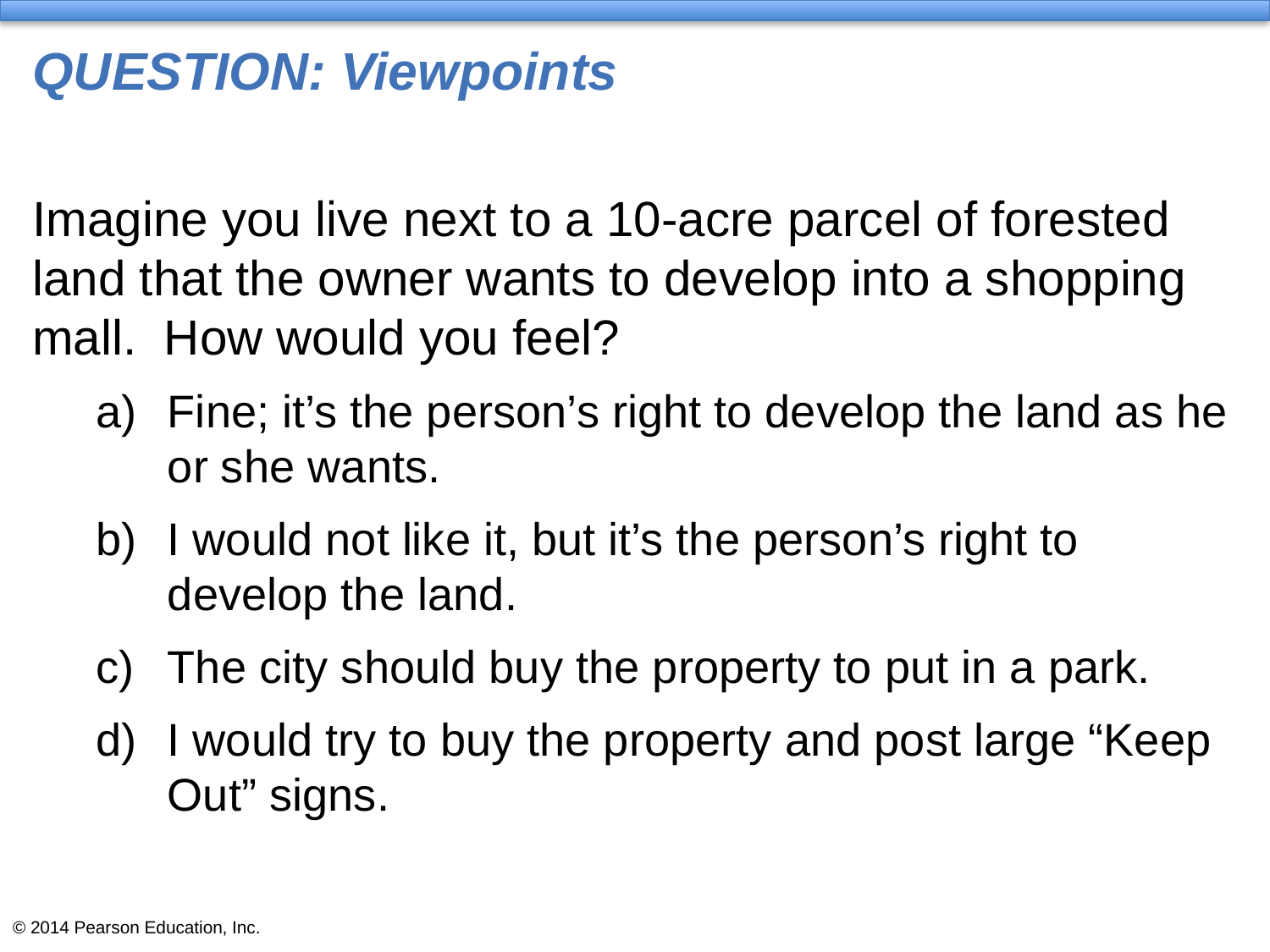

# QUESTION: Viewpoints
Imagine you live next to a 10-acre parcel of forested land that the owner wants to develop into a shopping mall.  How would you feel?
Fine; it’s the person’s right to develop the land as he or she wants.
I would not like it, but it’s the person’s right to develop the land.
The city should buy the property to put in a park.
I would try to buy the property and post large “Keep Out” signs.